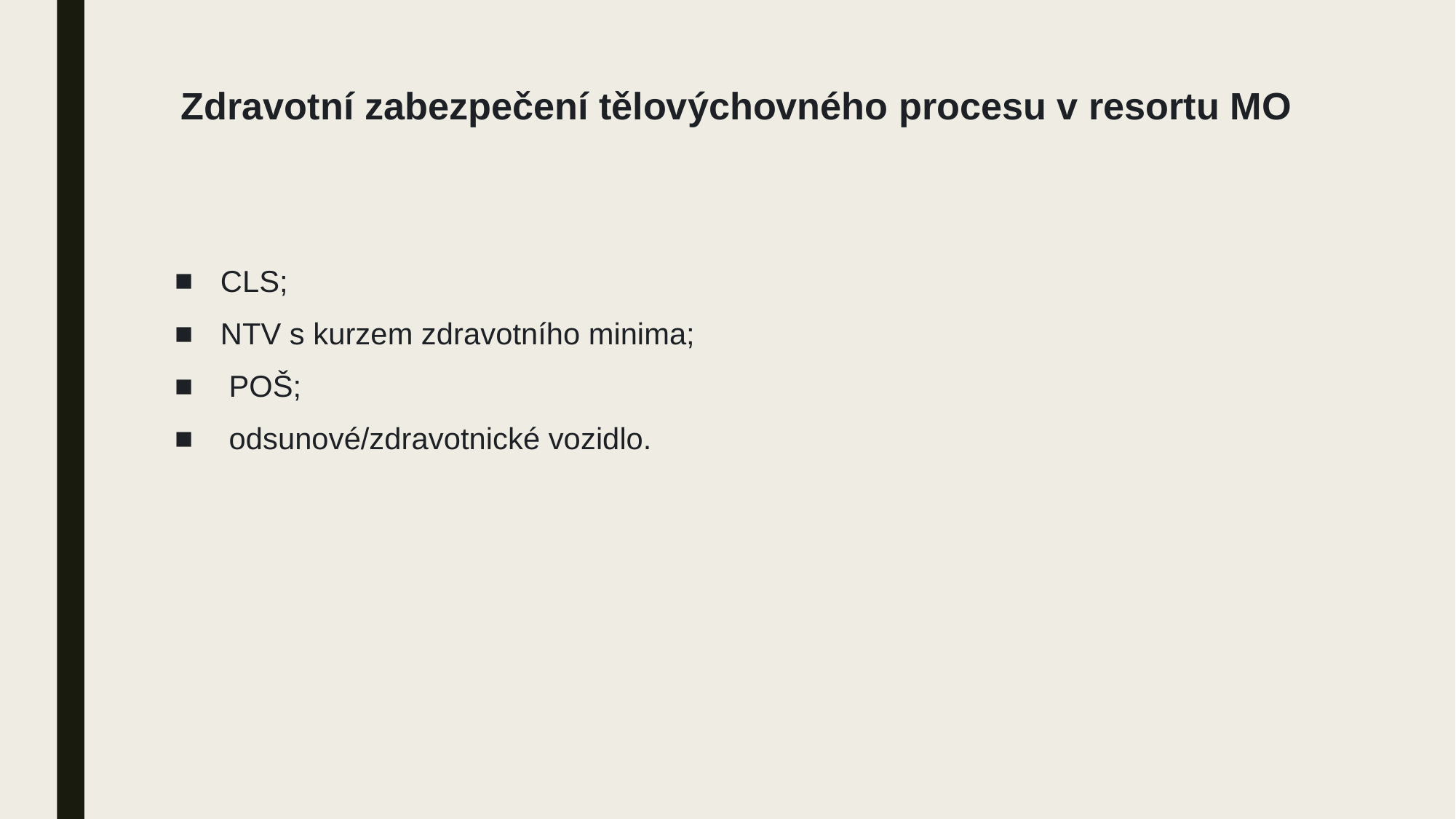

# Zdravotní zabezpečení tělovýchovného procesu v resortu MO
CLS;
NTV s kurzem zdravotního minima;
 POŠ;
 odsunové/zdravotnické vozidlo.